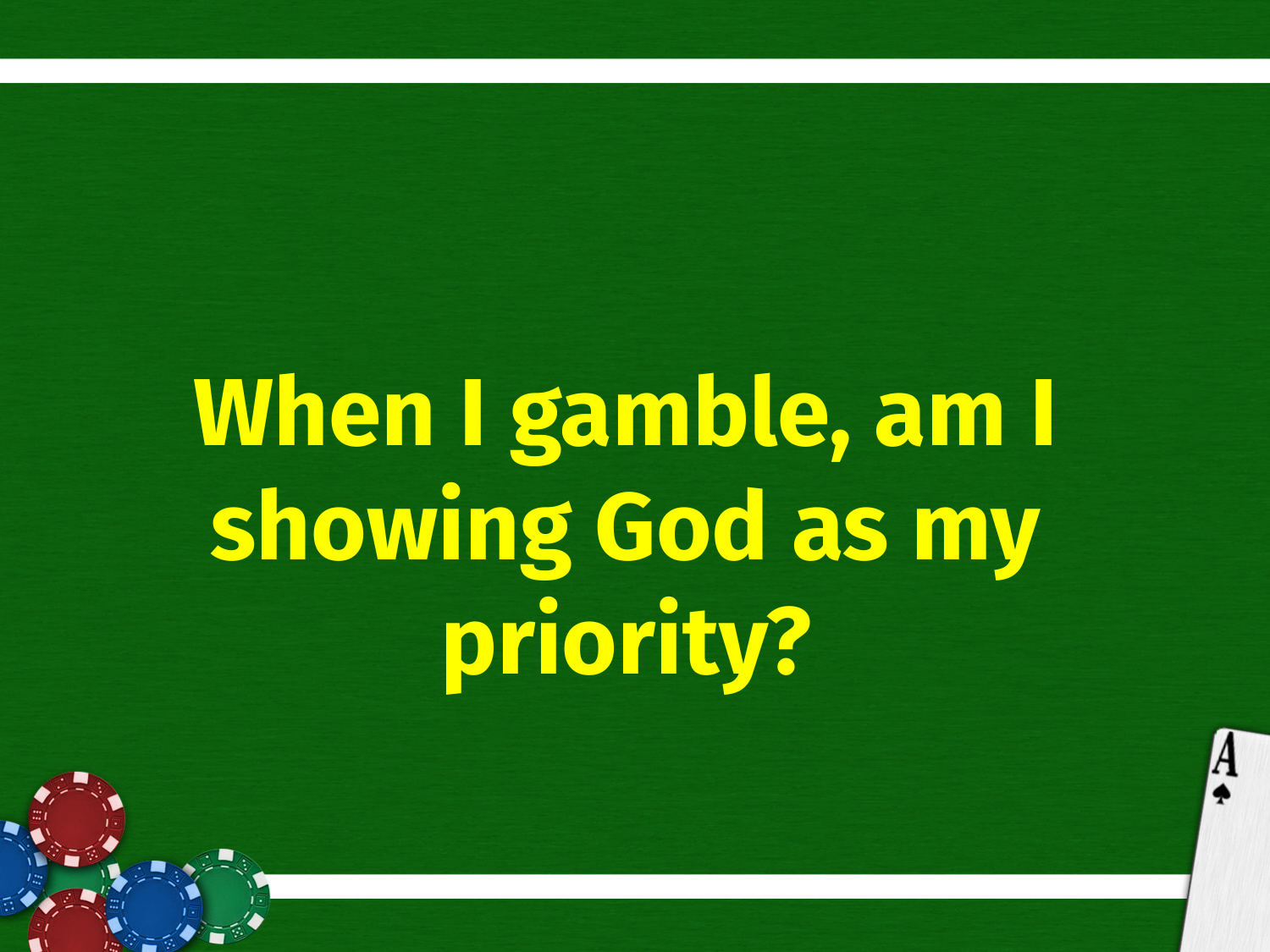

#
When I gamble, am I showing God as my priority?